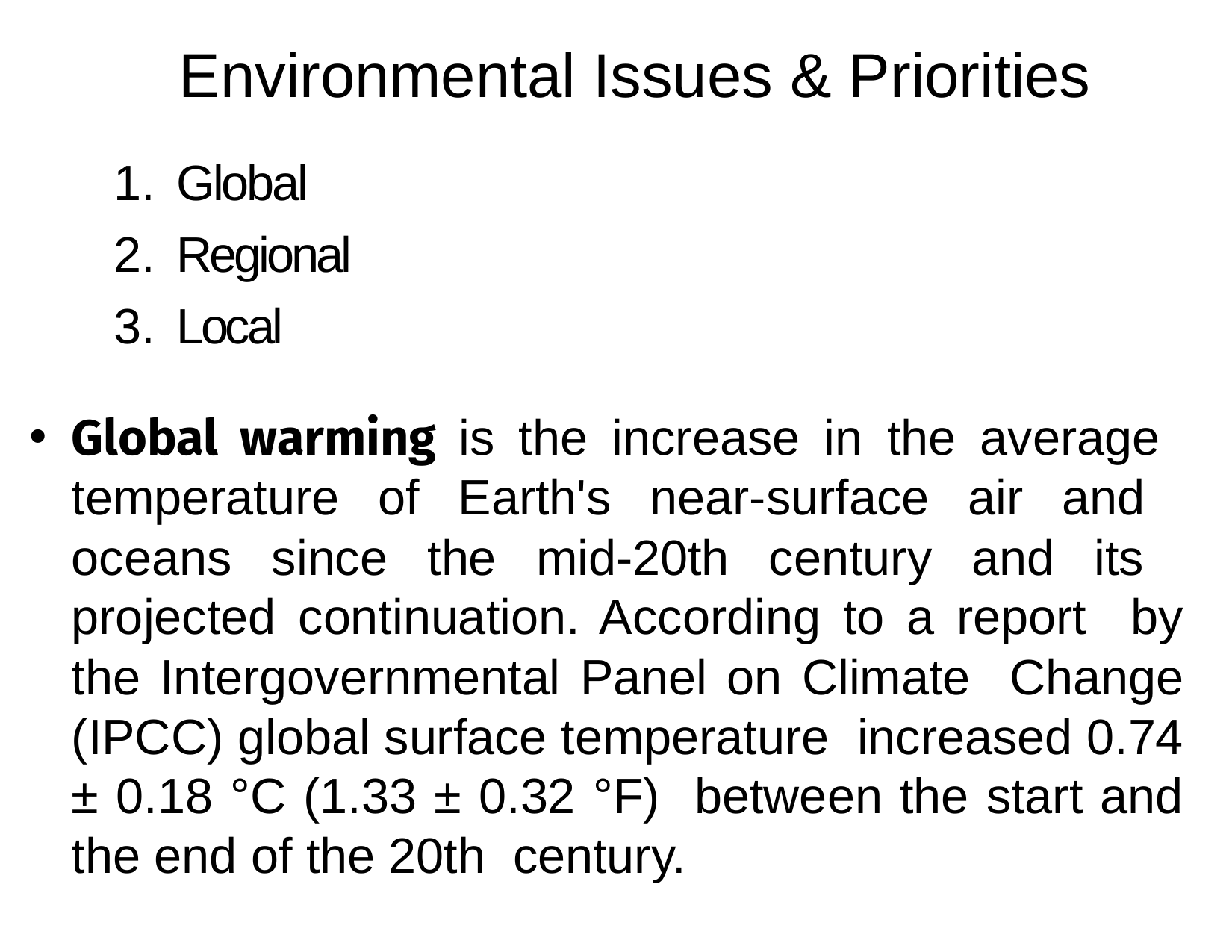

# Environmental Issues & Priorities
Global
Regional
Local
Global warming is the increase in the average  temperature of Earth's near-surface air and  oceans since the mid-20th century and its  projected continuation. According to a report  by the Intergovernmental Panel on Climate  Change (IPCC) global surface temperature  increased 0.74 ± 0.18 °C (1.33 ± 0.32 °F)  between the start and the end of the 20th  century.